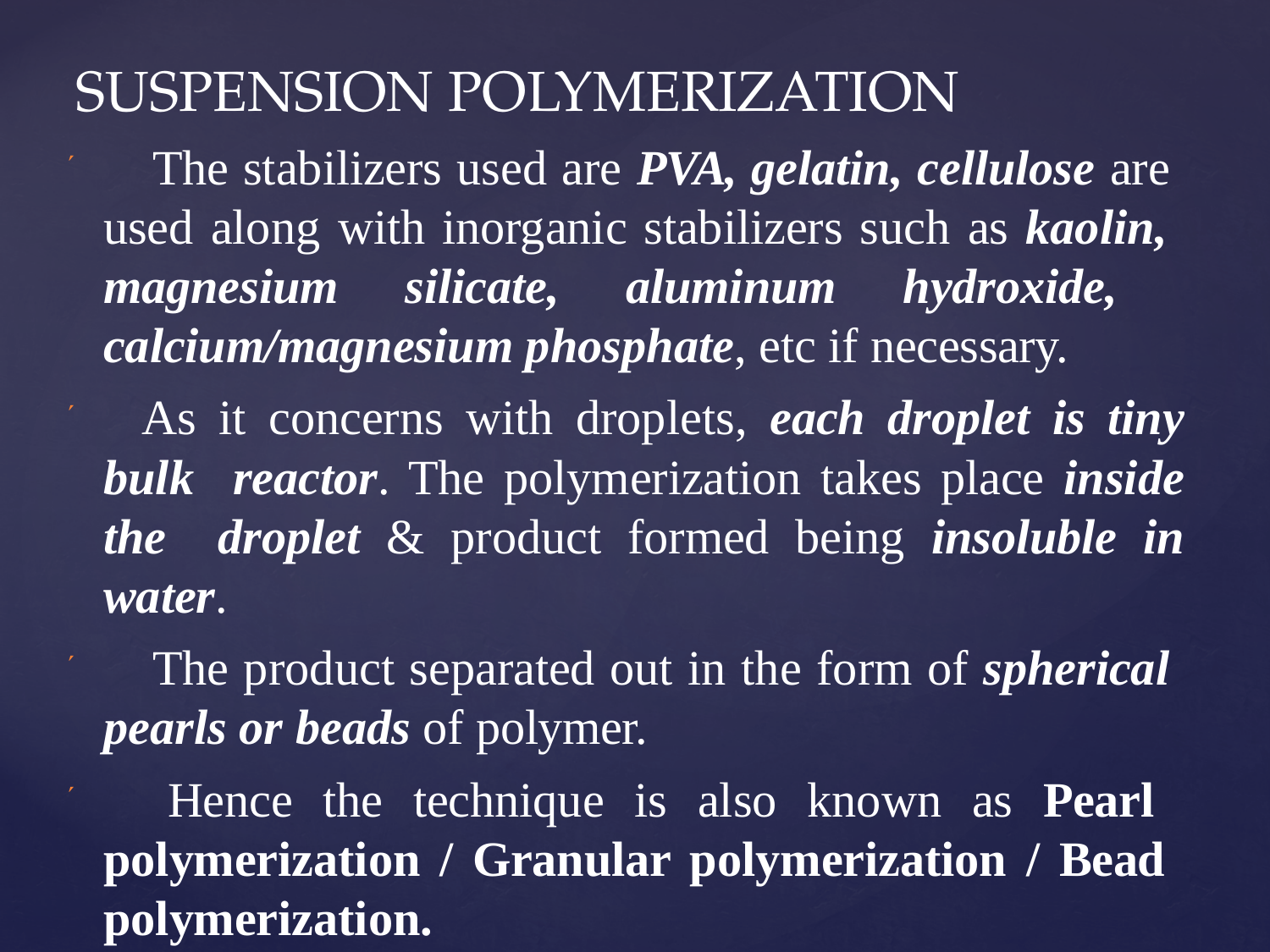

# SUSPENSION POLYMERIZATION
′ The stabilizers used are PVA, gelatin, cellulose are  used along with inorganic stabilizers such as kaolin,  magnesium silicate, aluminum hydroxide,  calcium/magnesium phosphate, etc if necessary.
′ As it concerns with droplets, each droplet is tiny bulk  reactor. The polymerization takes place inside the  droplet & product formed being insoluble in water.
′ The product separated out in the form of spherical  pearls or beads of polymer.
′ Hence the technique is also known as Pearl  polymerization / Granular polymerization / Bead  polymerization.